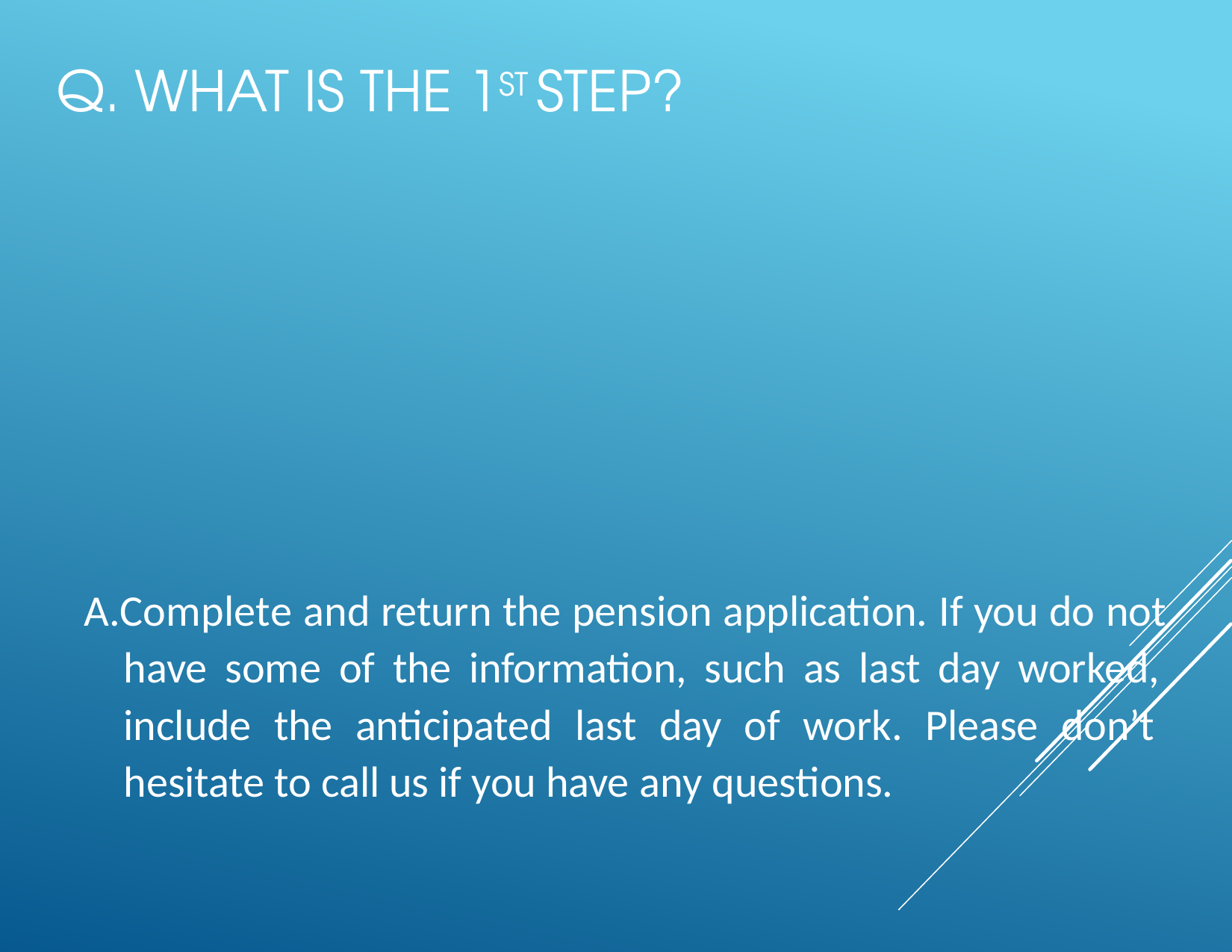

# Q.	What is the 1st step?
A.Complete and return the pension application. If you do not  have some of the information, such as last day worked,  include the anticipated last day of work. Please don’t  hesitate to call us if you have any questions.